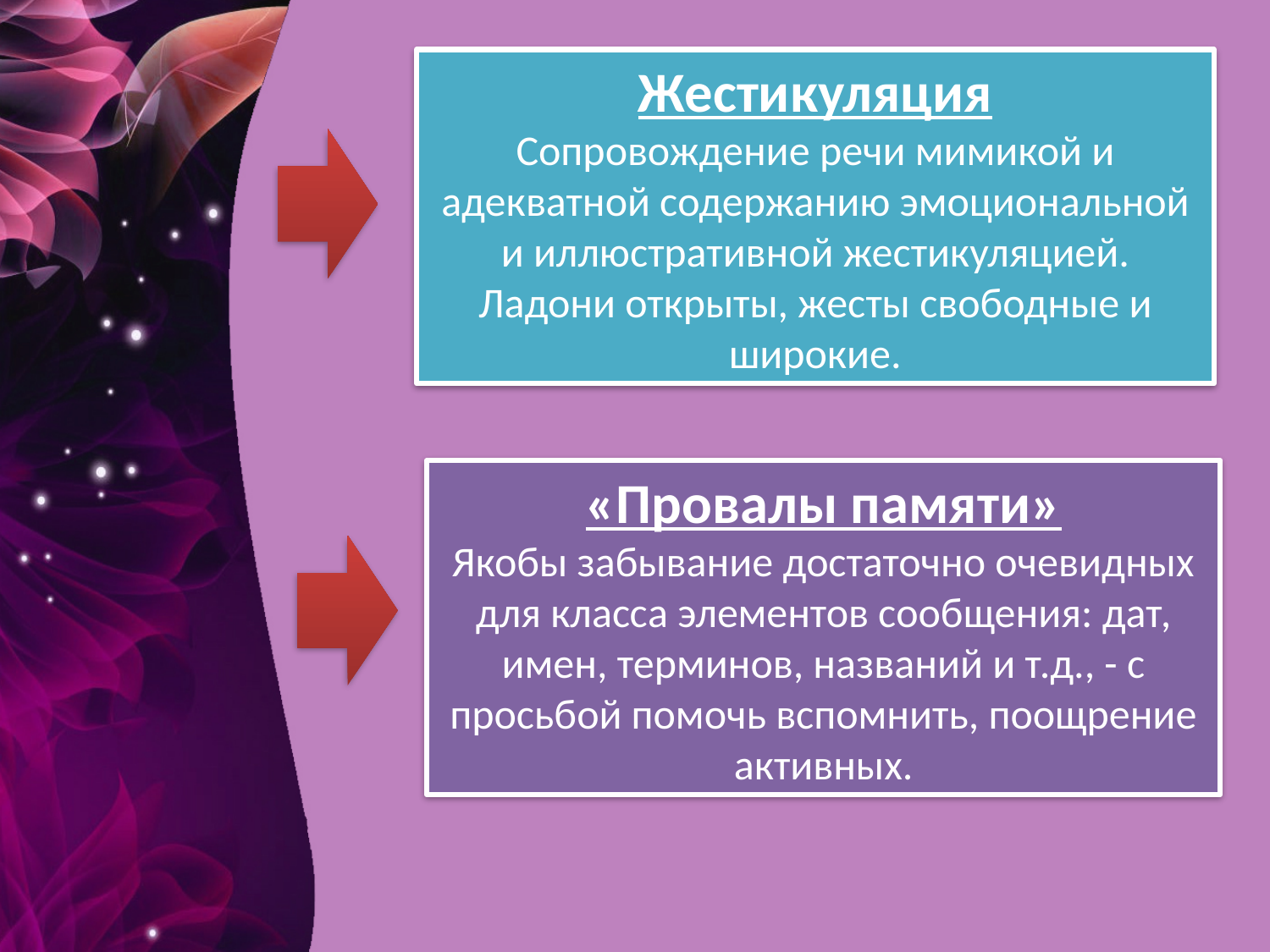

Жестикуляция
Сопровождение речи мимикой и адекватной содержанию эмоциональной и иллюстративной жестикуляцией. Ладони открыты, жесты свободные и широкие.

«Провалы памяти»
Якобы забывание достаточно очевидных для класса элементов сообщения: дат, имен, терминов, названий и т.д., - с просьбой помочь вспомнить, поощрение активных.